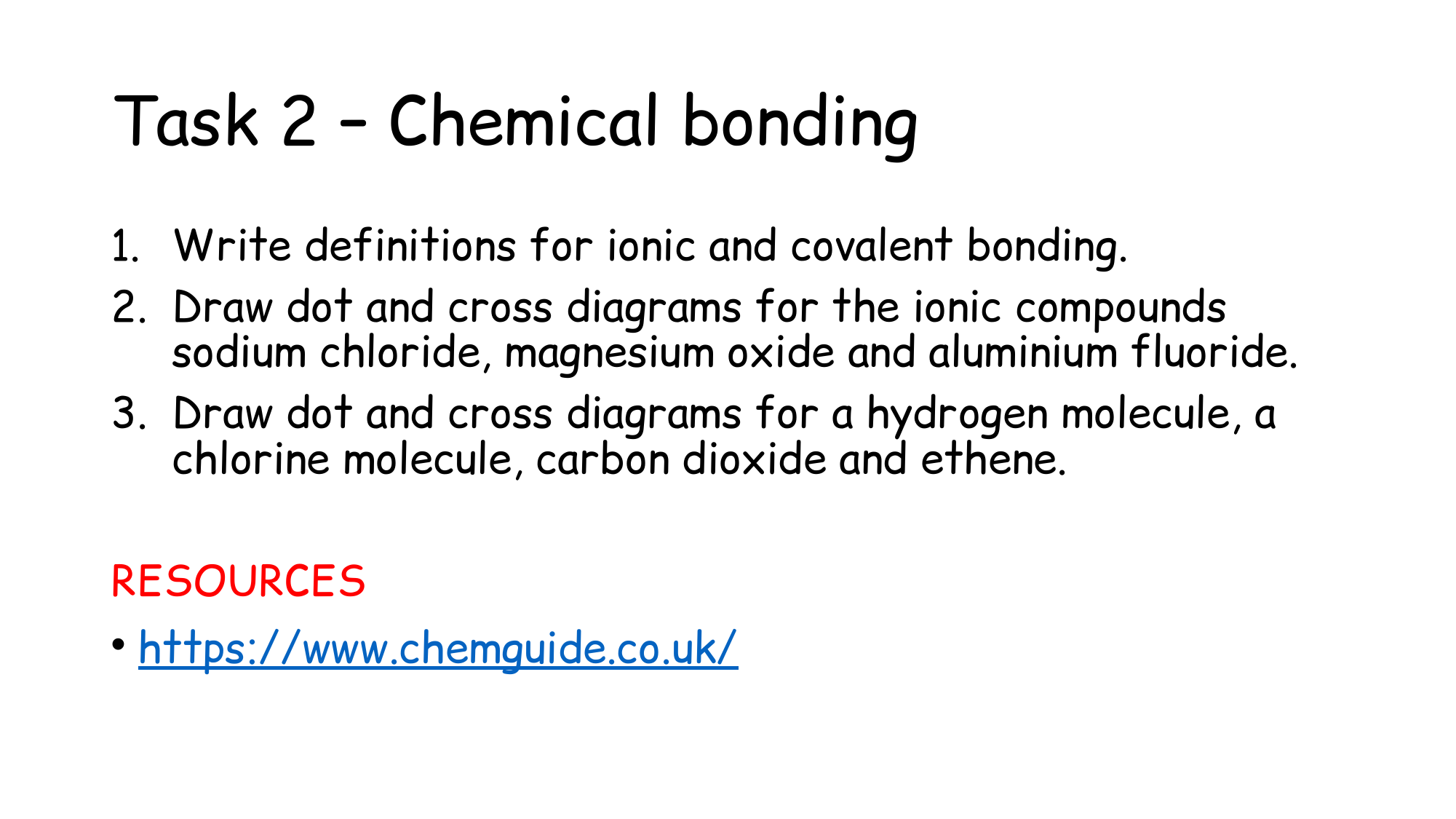

# Task 2 – Chemical bonding
Write definitions for ionic and covalent bonding.
Draw dot and cross diagrams for the ionic compounds sodium chloride, magnesium oxide and aluminium fluoride.
Draw dot and cross diagrams for a hydrogen molecule, a chlorine molecule, carbon dioxide and ethene.

RESOURCES
https://www.chemguide.co.uk/